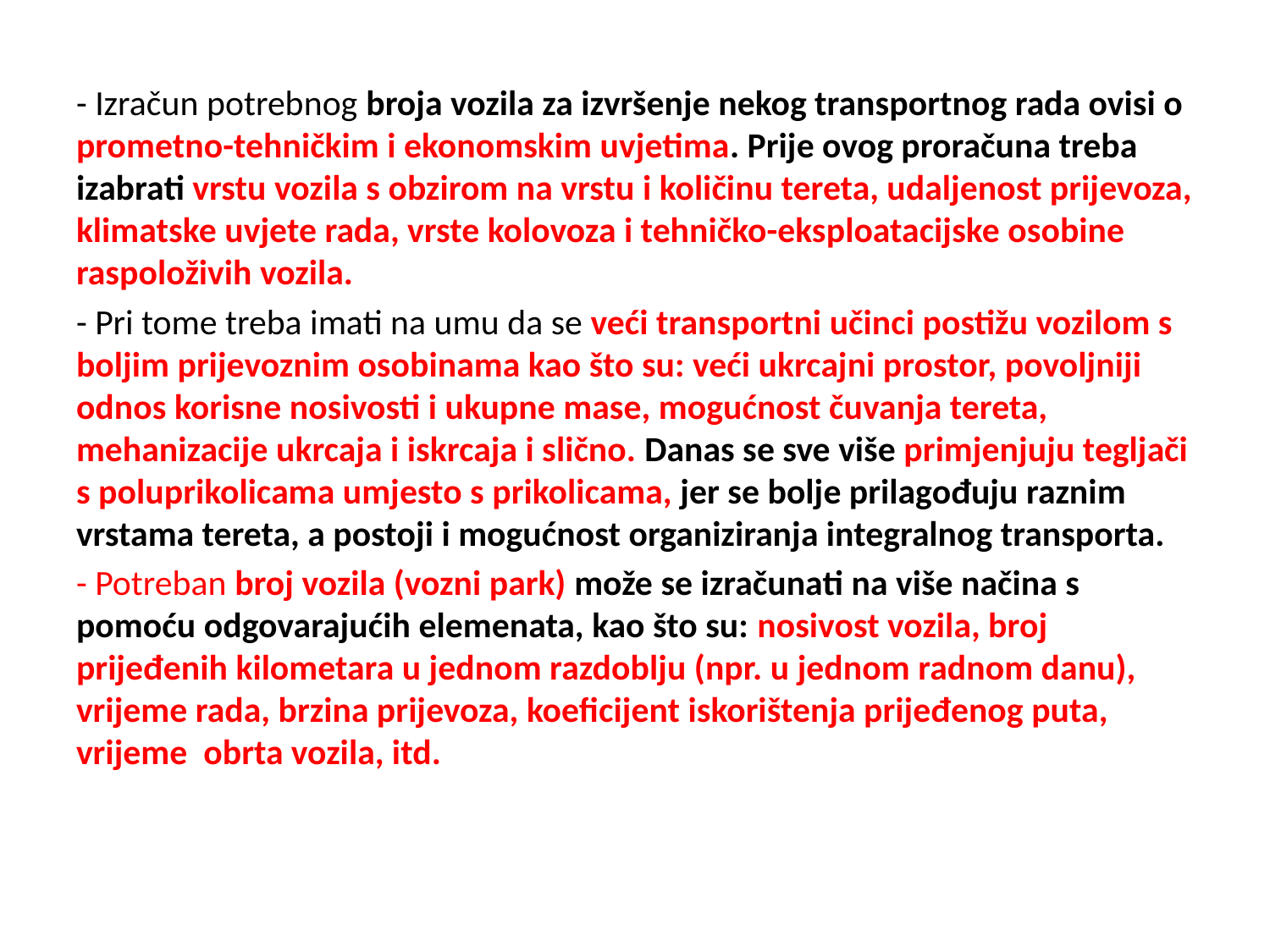

- Izračun potrebnog broja vozila za izvršenje nekog transportnog rada ovisi o prometno-tehničkim i ekonomskim uvjetima. Prije ovog proračuna treba izabrati vrstu vozila s obzirom na vrstu i količinu tereta, udaljenost prijevoza, klimatske uvjete rada, vrste kolovoza i tehničko-eksploatacijske osobine raspoloživih vozila.
- Pri tome treba imati na umu da se veći transportni učinci postižu vozilom s boljim prijevoznim osobinama kao što su: veći ukrcajni prostor, povoljniji odnos korisne nosivosti i ukupne mase, mogućnost čuvanja tereta, mehanizacije ukrcaja i iskrcaja i slično. Danas se sve više primjenjuju tegljači s poluprikolicama umjesto s prikolicama, jer se bolje prilagođuju raznim vrstama tereta, a postoji i mogućnost organiziranja integralnog transporta.
- Potreban broj vozila (vozni park) može se izračunati na više načina s pomoću odgovarajućih elemenata, kao što su: nosivost vozila, broj prijeđenih kilometara u jednom razdoblju (npr. u jednom radnom danu), vrijeme rada, brzina prijevoza, koeficijent iskorištenja prijeđenog puta, vrijeme  obrta vozila, itd.